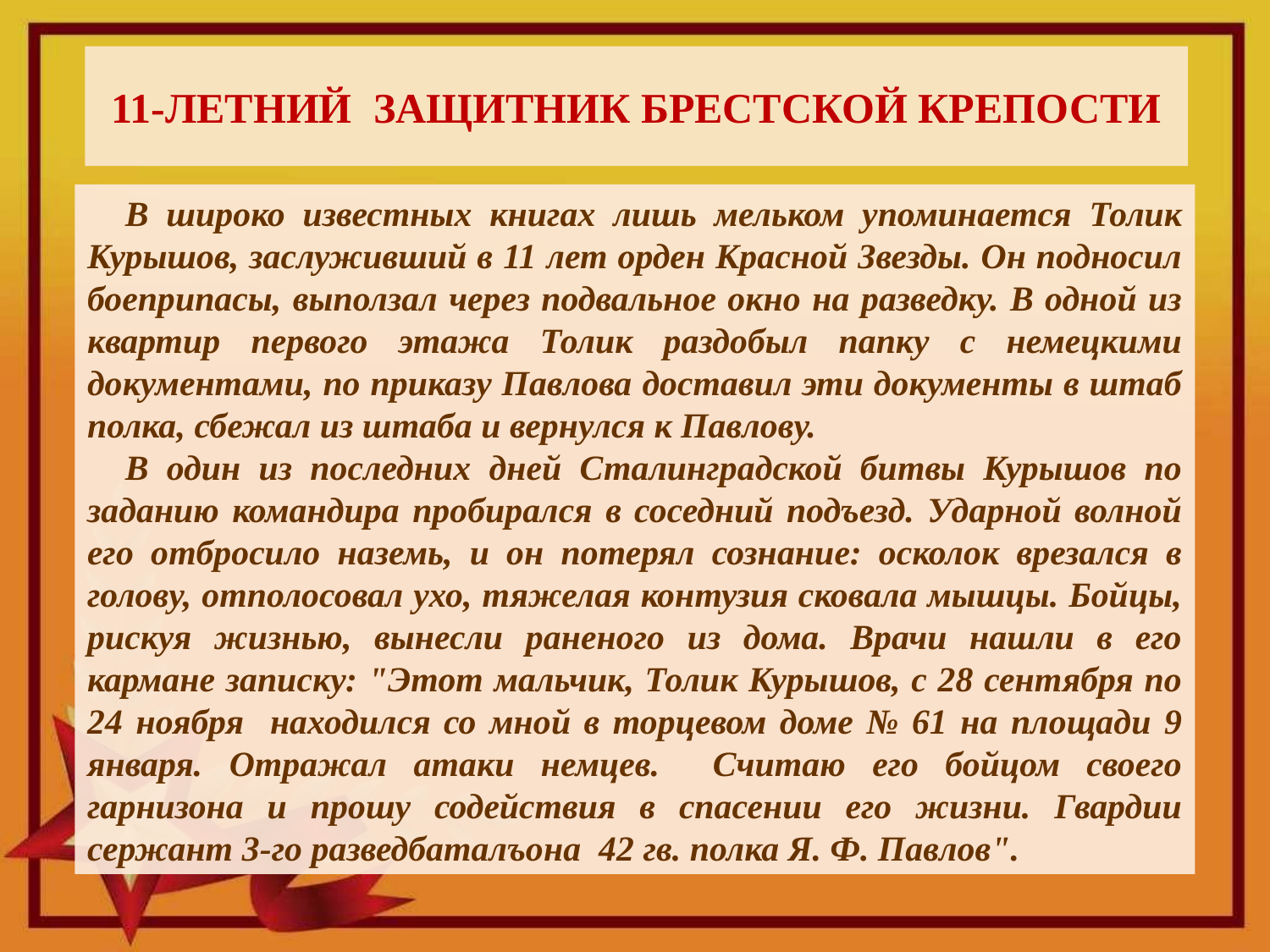

# 11-летний  защитник Брестской крепости
В широко известных книгах лишь мельком упоминается Толик Курышов, заслуживший в 11 лет орден Красной Звезды. Он подносил боеприпасы, выползал через подвальное окно на разведку. В одной из квартир первого этажа Толик раздобыл папку с немецкими документами, по приказу Павлова доставил эти документы в штаб полка, сбежал из штаба и вернулся к Павлову.
В один из последних дней Сталинградской битвы Курышов по заданию командира пробирался в соседний подъезд. Ударной волной его отбросило наземь, и он потерял сознание: осколок врезался в голову, отполосовал ухо, тяжелая контузия сковала мышцы. Бойцы, рискуя жизнью, вынесли раненого из дома. Врачи нашли в его кармане записку: "Этот мальчик, Толик Курышов, с 28 сентября по 24 ноября  находился со мной в торцевом доме № 61 на площади 9 января. Отражал атаки немцев.  Считаю его бойцом своего гарнизона и прошу содействия в спасении его жизни. Гвардии сержант 3-го разведбаталъона  42 гв. полка Я. Ф. Павлов".